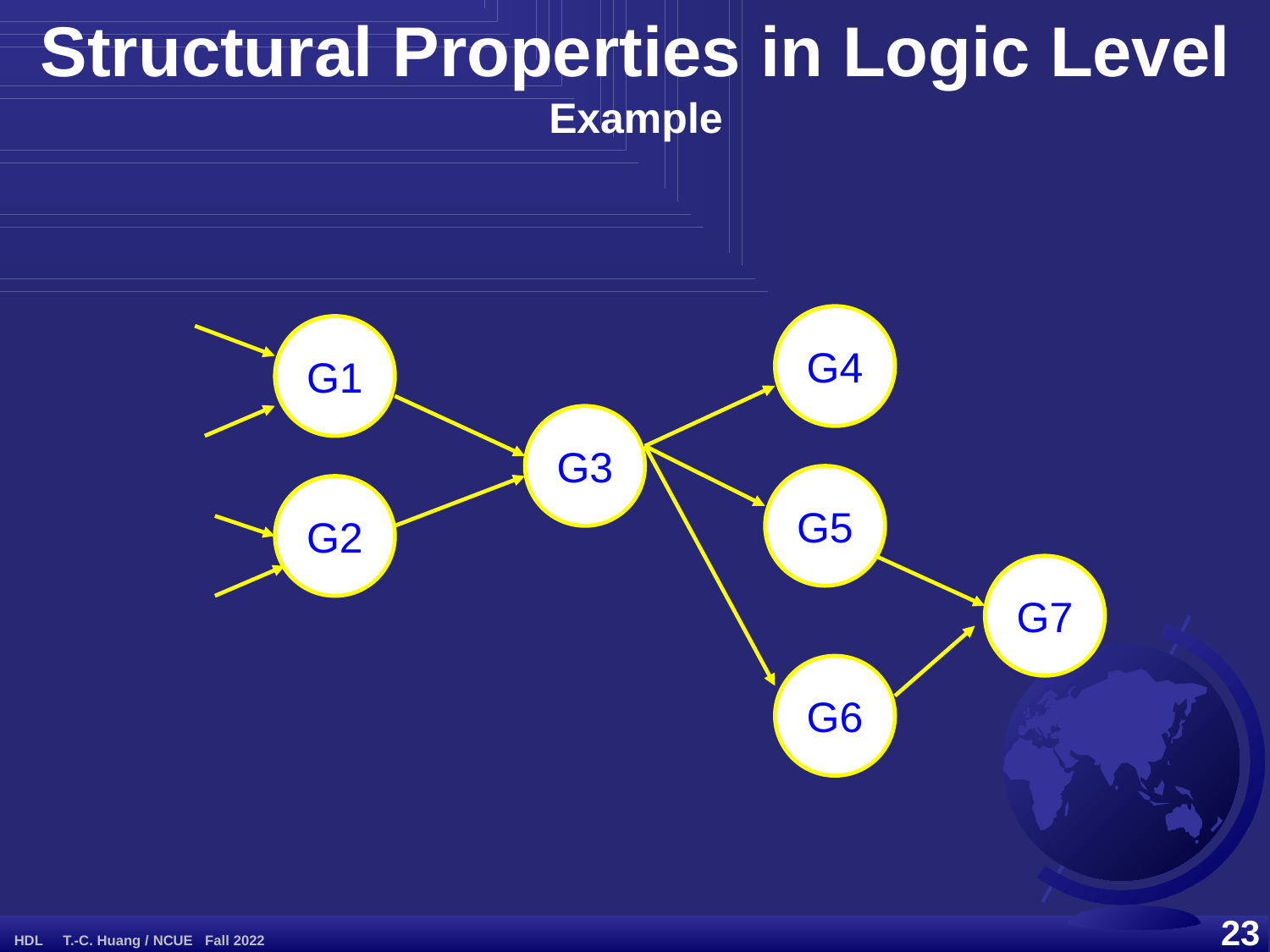

Structural Properties in Logic Level
Example
G4
G1

G3

G5
G2

G7

G6